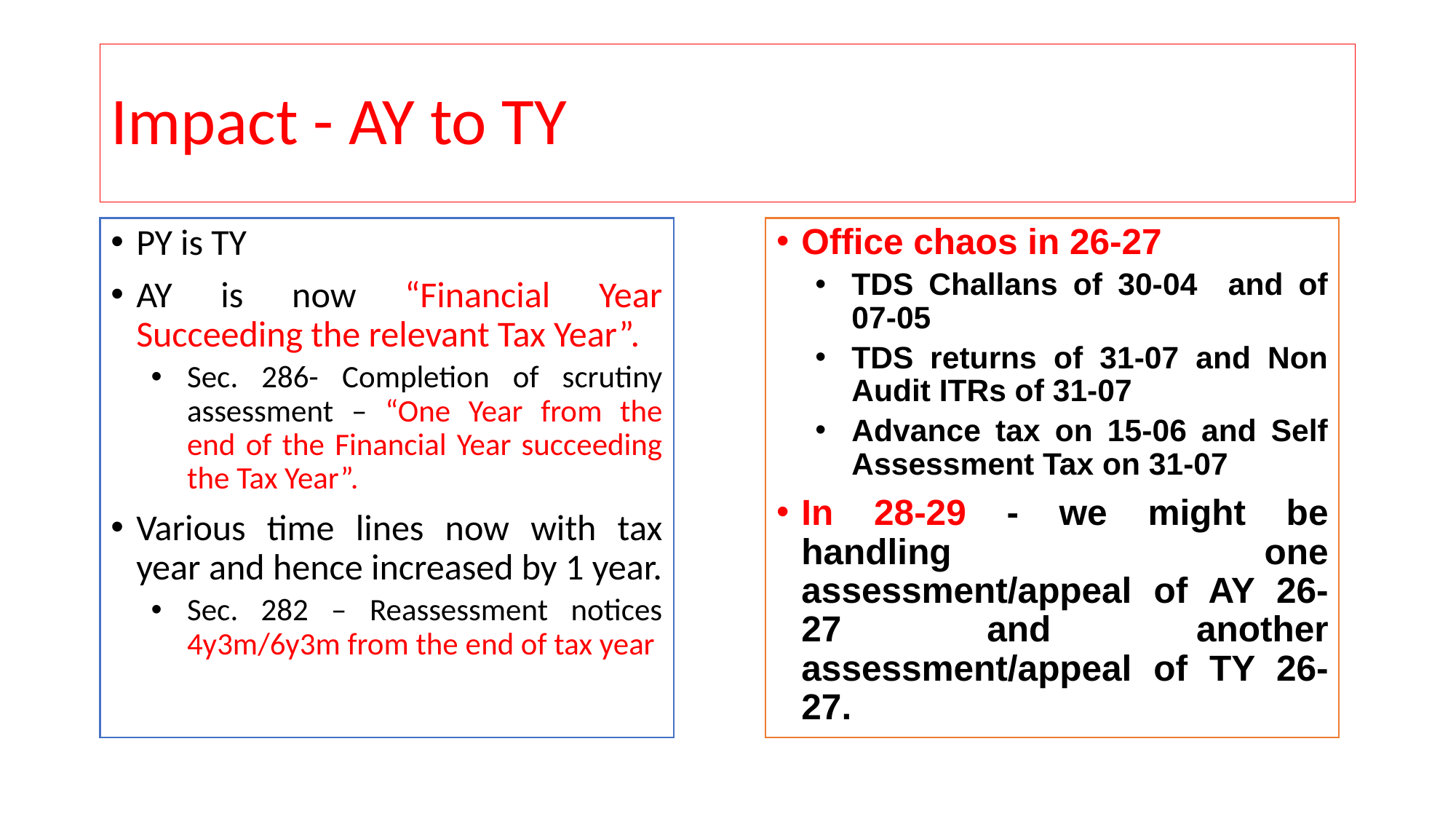

# Impact - AY to TY
PY is TY
AY is now “Financial Year Succeeding the relevant Tax Year”.
Sec. 286- Completion of scrutiny assessment – “One Year from the end of the Financial Year succeeding the Tax Year”.
Various time lines now with tax year and hence increased by 1 year.
Sec. 282 – Reassessment notices 4y3m/6y3m from the end of tax year
Office chaos in 26-27
TDS Challans of 30-04  and of 07-05
TDS returns of 31-07 and Non Audit ITRs of 31-07
Advance tax on 15-06 and Self Assessment Tax on 31-07
In 28-29 - we might be handling one assessment/appeal of AY 26-27 and another assessment/appeal of TY 26-27.